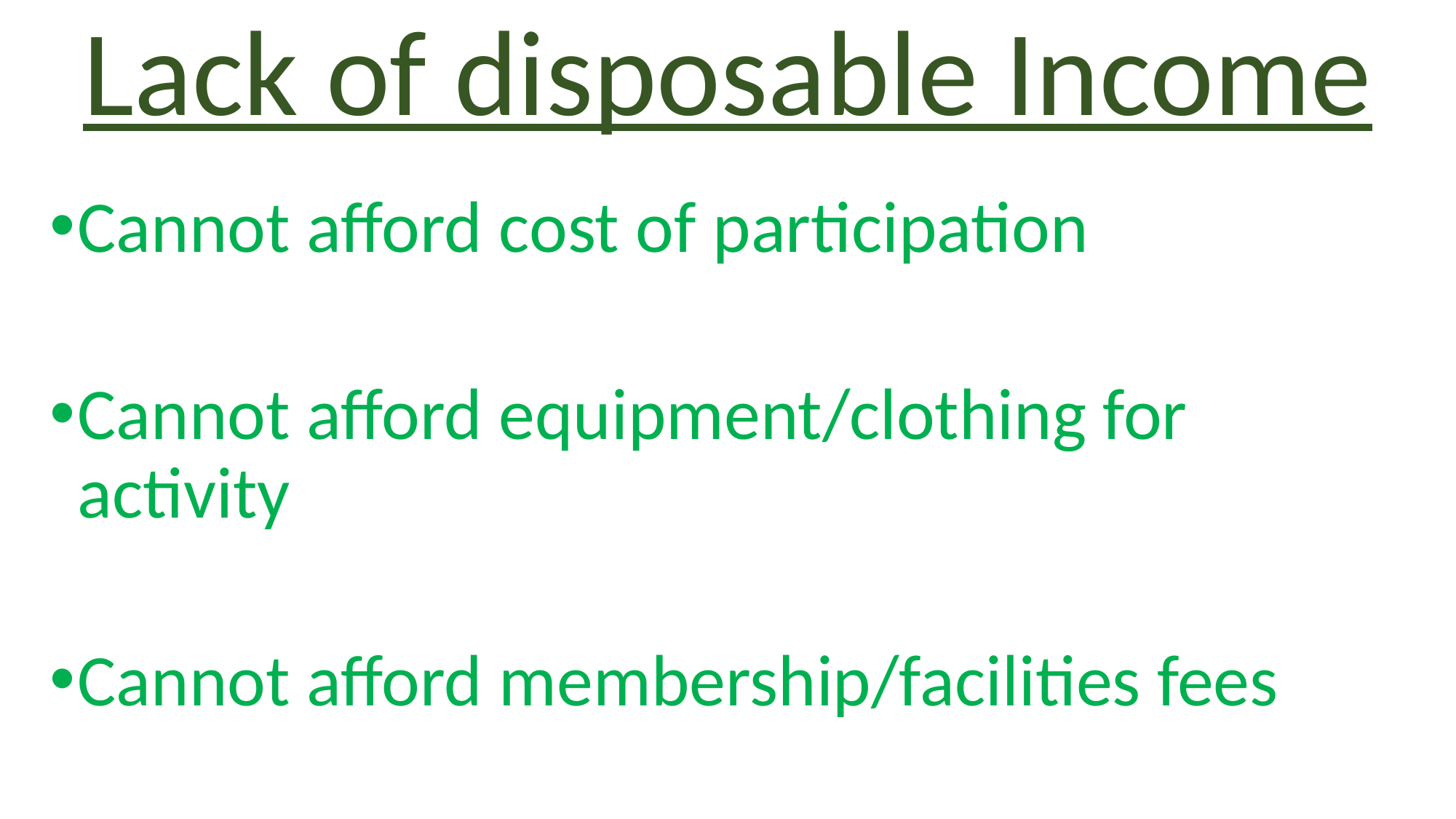

# Lack of disposable Income
Cannot afford cost of participation

Cannot afford equipment/clothing for activity

Cannot afford membership/facilities fees